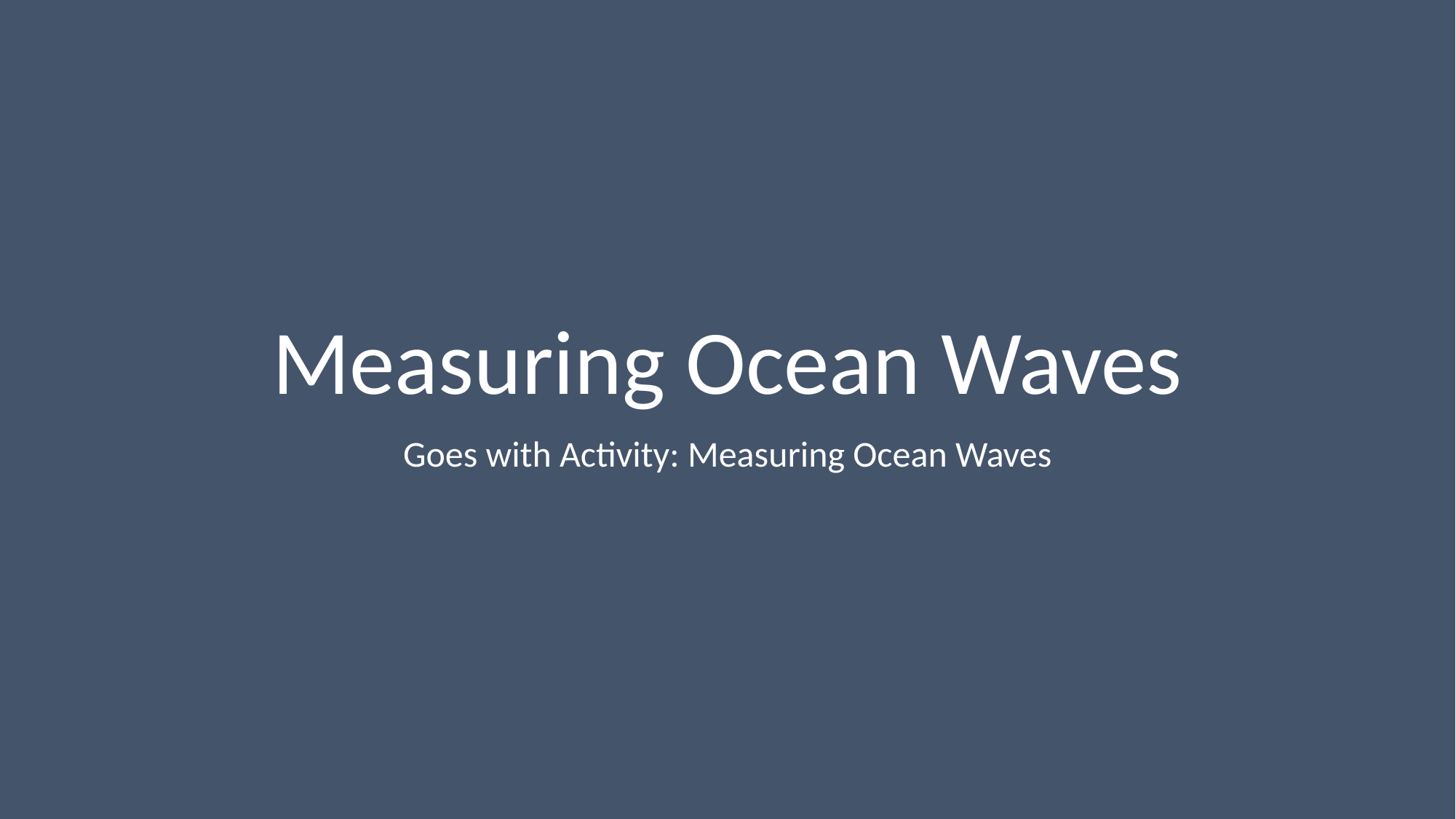

# Measuring Ocean Waves
Goes with Activity: Measuring Ocean Waves